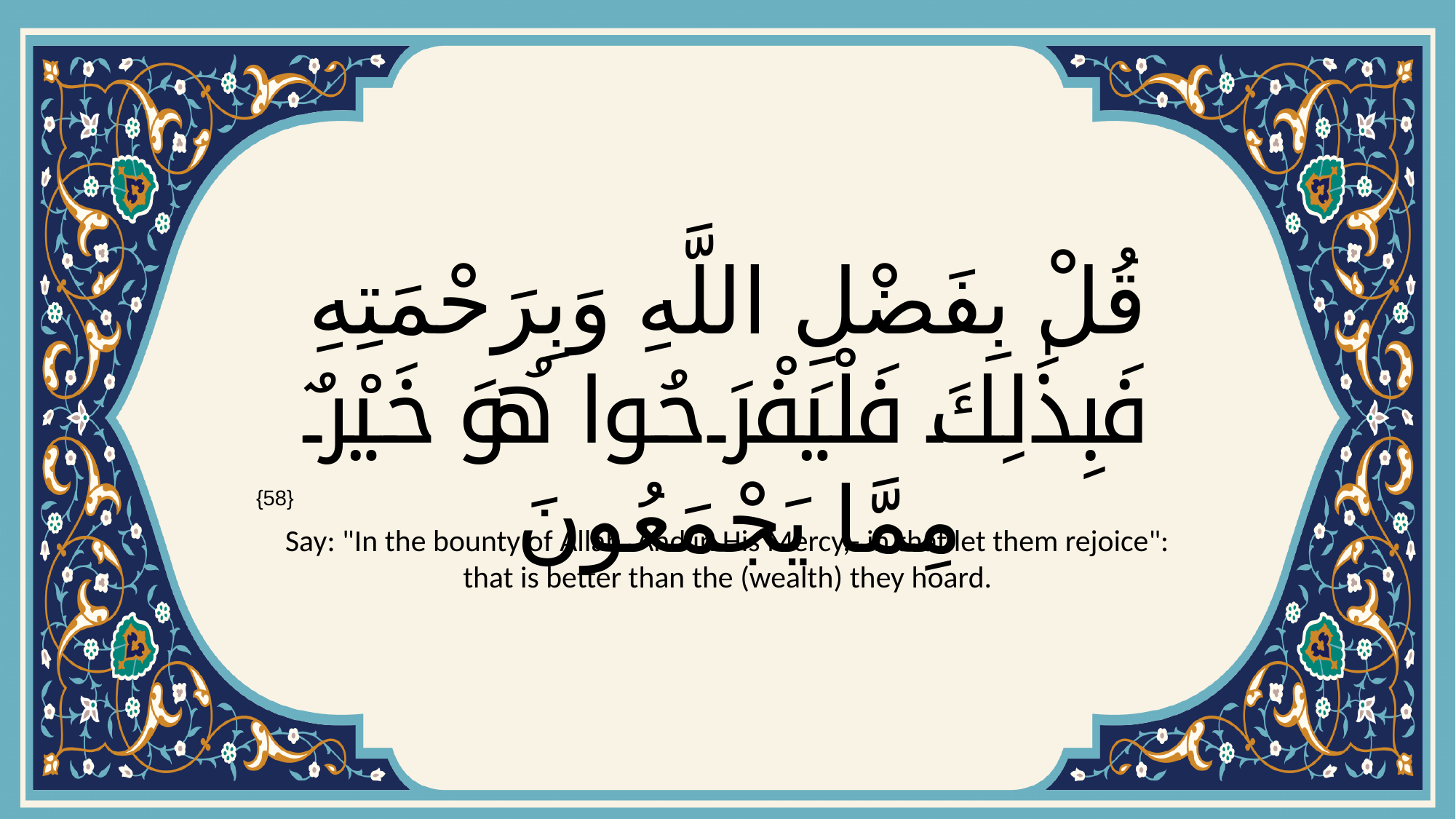

# قُلْ بِفَضْلِ اللَّهِ وَبِرَحْمَتِهِ فَبِذَٰلِكَ فَلْيَفْرَحُوا هُوَ خَيْرٌ مِمَّا يَجْمَعُونَ
{58}
Say: "In the bounty of Allah. And in His Mercy,- in that let them rejoice": that is better than the (wealth) they hoard.